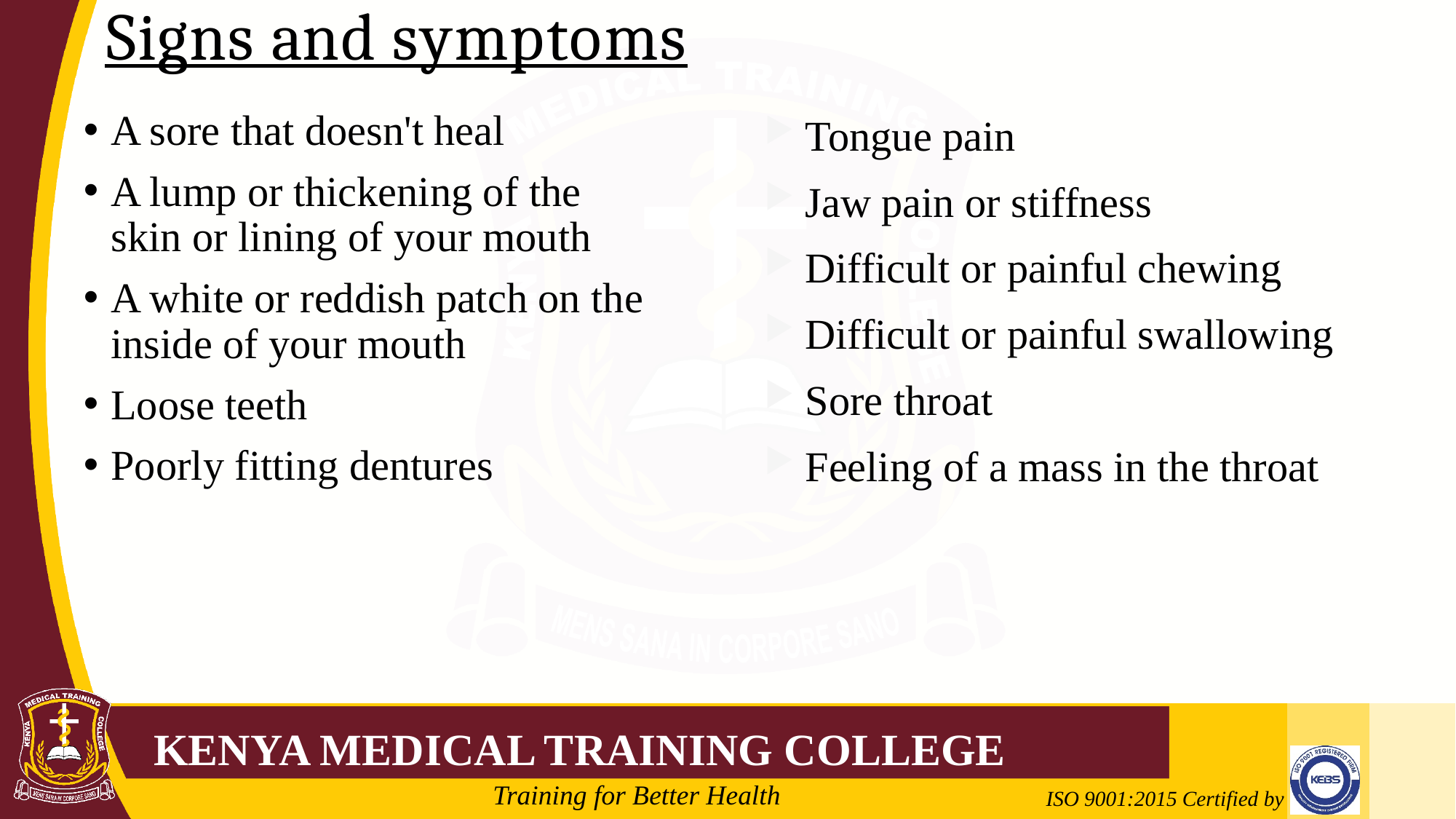

# Signs and symptoms
A sore that doesn't heal
A lump or thickening of the skin or lining of your mouth
A white or reddish patch on the inside of your mouth
Loose teeth
Poorly fitting dentures

Tongue pain
Jaw pain or stiffness
Difficult or painful chewing
Difficult or painful swallowing
Sore throat
Feeling of a mass in the throat